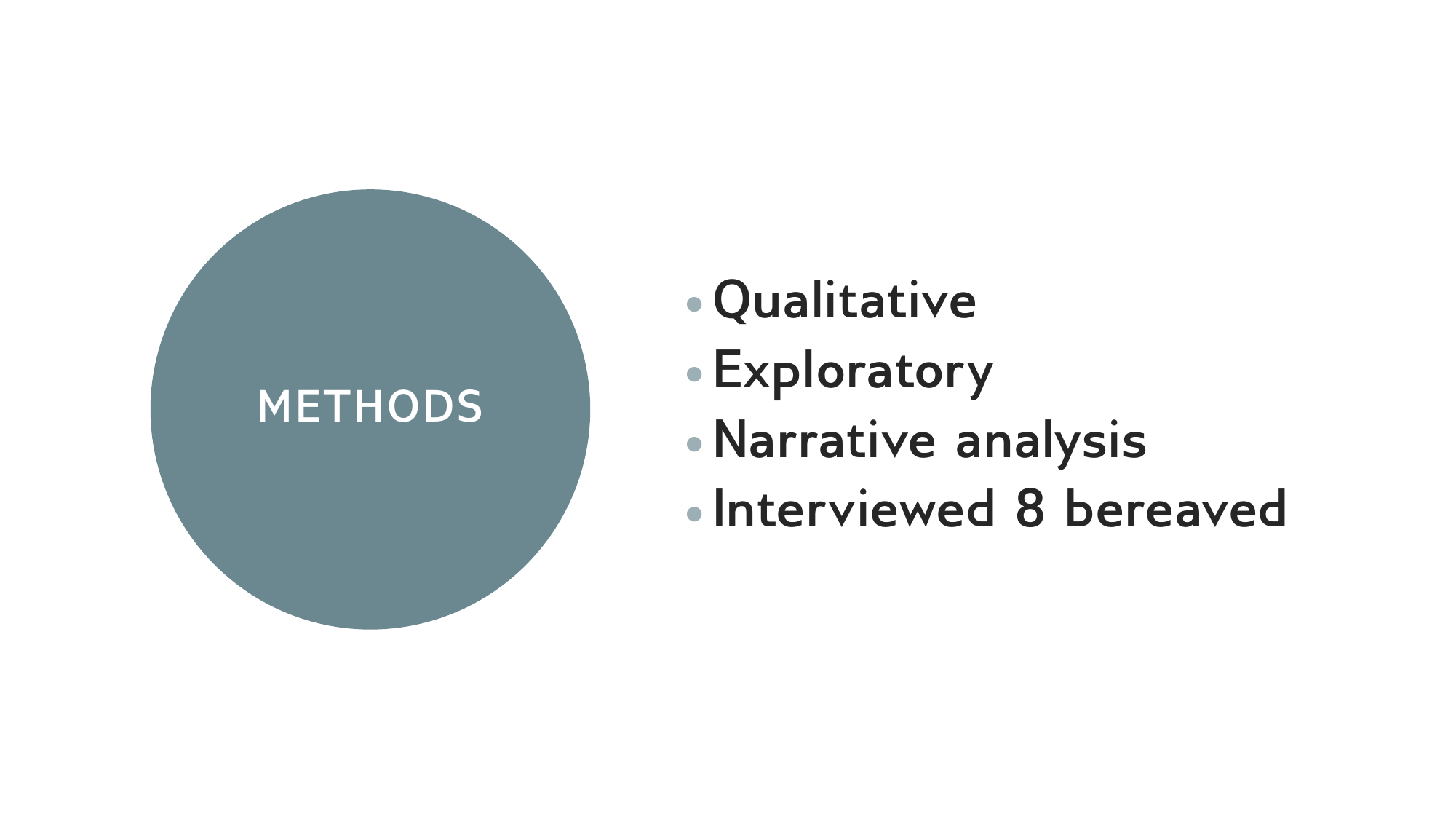

Qualitative
Exploratory
Narrative analysis
Interviewed 8 bereaved

Methods